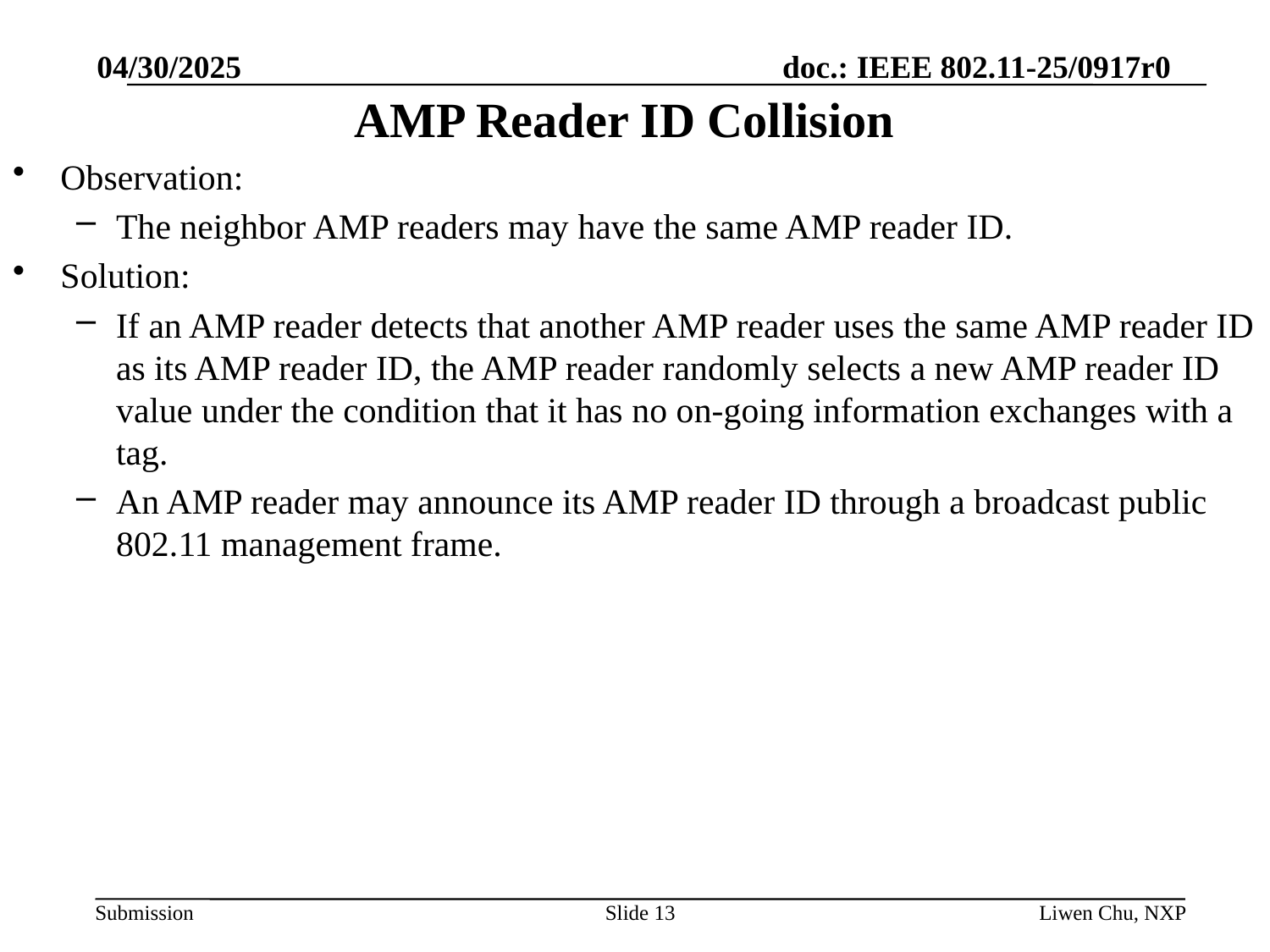

04/30/2025
# AMP Reader ID Collision
Observation:
The neighbor AMP readers may have the same AMP reader ID.
Solution:
If an AMP reader detects that another AMP reader uses the same AMP reader ID as its AMP reader ID, the AMP reader randomly selects a new AMP reader ID value under the condition that it has no on-going information exchanges with a tag.
An AMP reader may announce its AMP reader ID through a broadcast public 802.11 management frame.

Slide 13
Liwen Chu, NXP